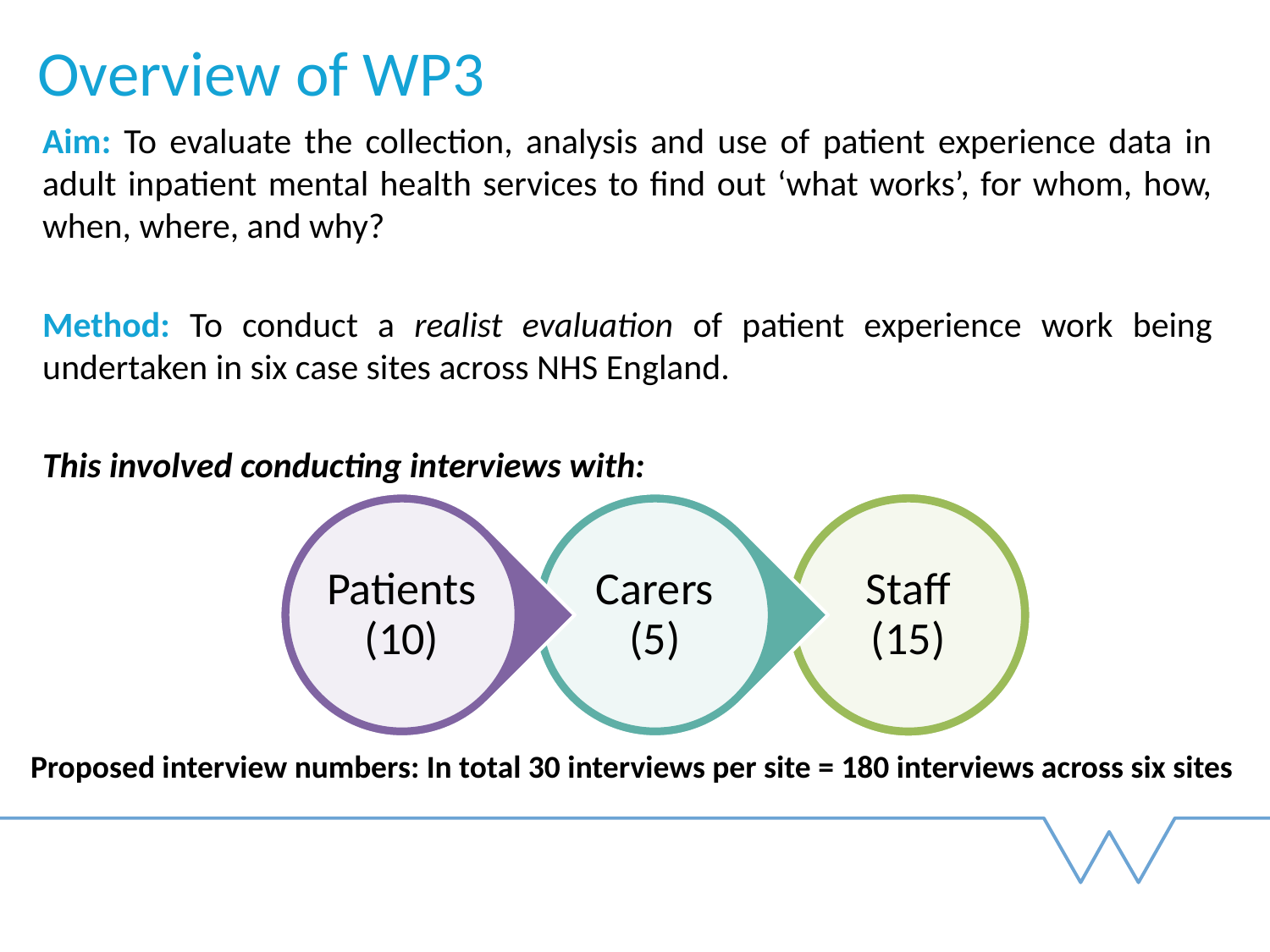

Overview of WP3
Aim: To evaluate the collection, analysis and use of patient experience data in adult inpatient mental health services to find out ‘what works’, for whom, how, when, where, and why?

Method: To conduct a realist evaluation of patient experience work being undertaken in six case sites across NHS England.

This involved conducting interviews with:
Staff (15)
Carers (5)
Patients (10)
Proposed interview numbers: In total 30 interviews per site = 180 interviews across six sites